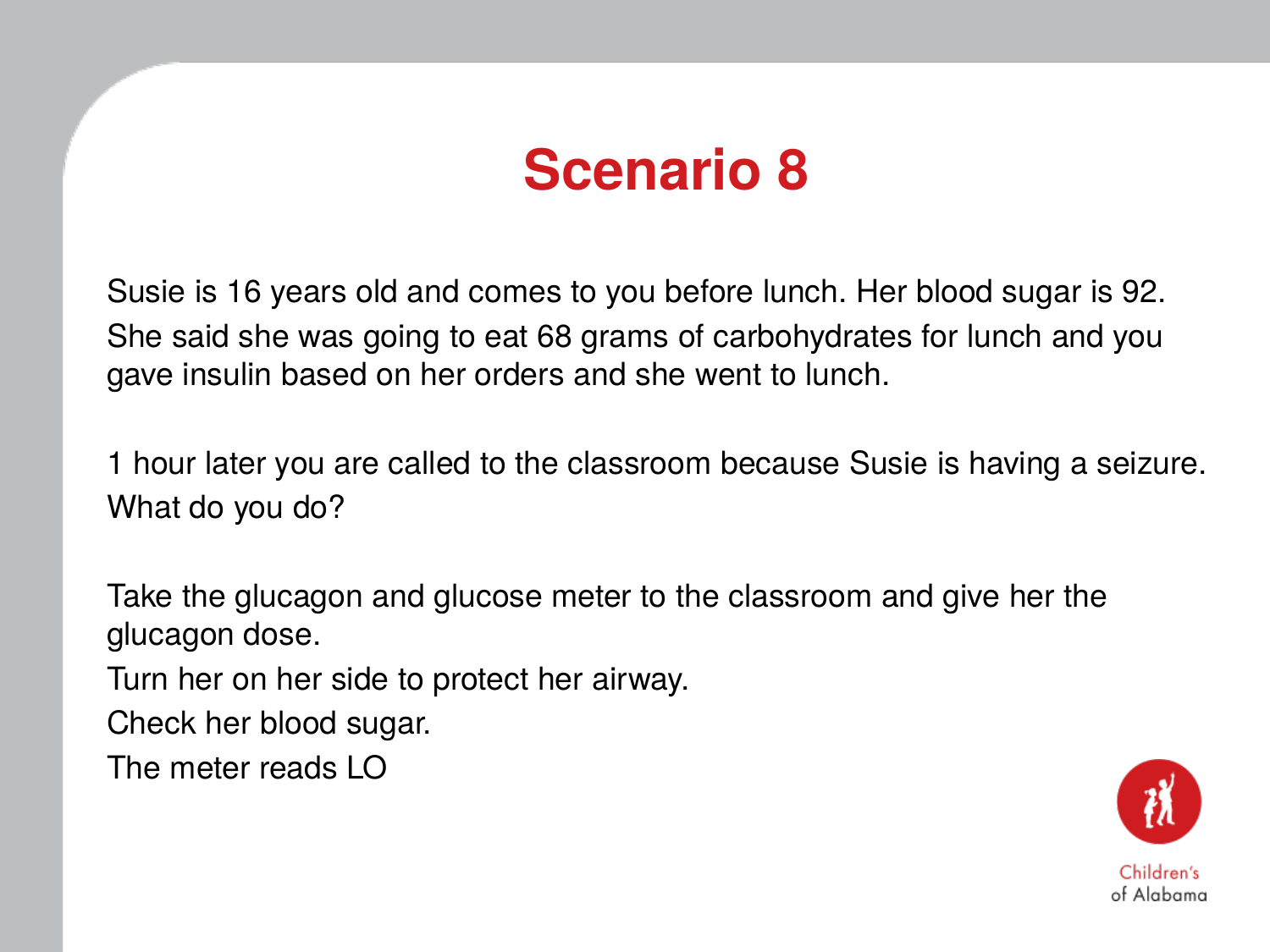

# Scenario 8
Susie is 16 years old and comes to you before lunch. Her blood sugar is 92.
She said she was going to eat 68 grams of carbohydrates for lunch and you gave insulin based on her orders and she went to lunch.

1 hour later you are called to the classroom because Susie is having a seizure.
What do you do?

Take the glucagon and glucose meter to the classroom and give her the glucagon dose.
Turn her on her side to protect her airway.
Check her blood sugar.
The meter reads LO